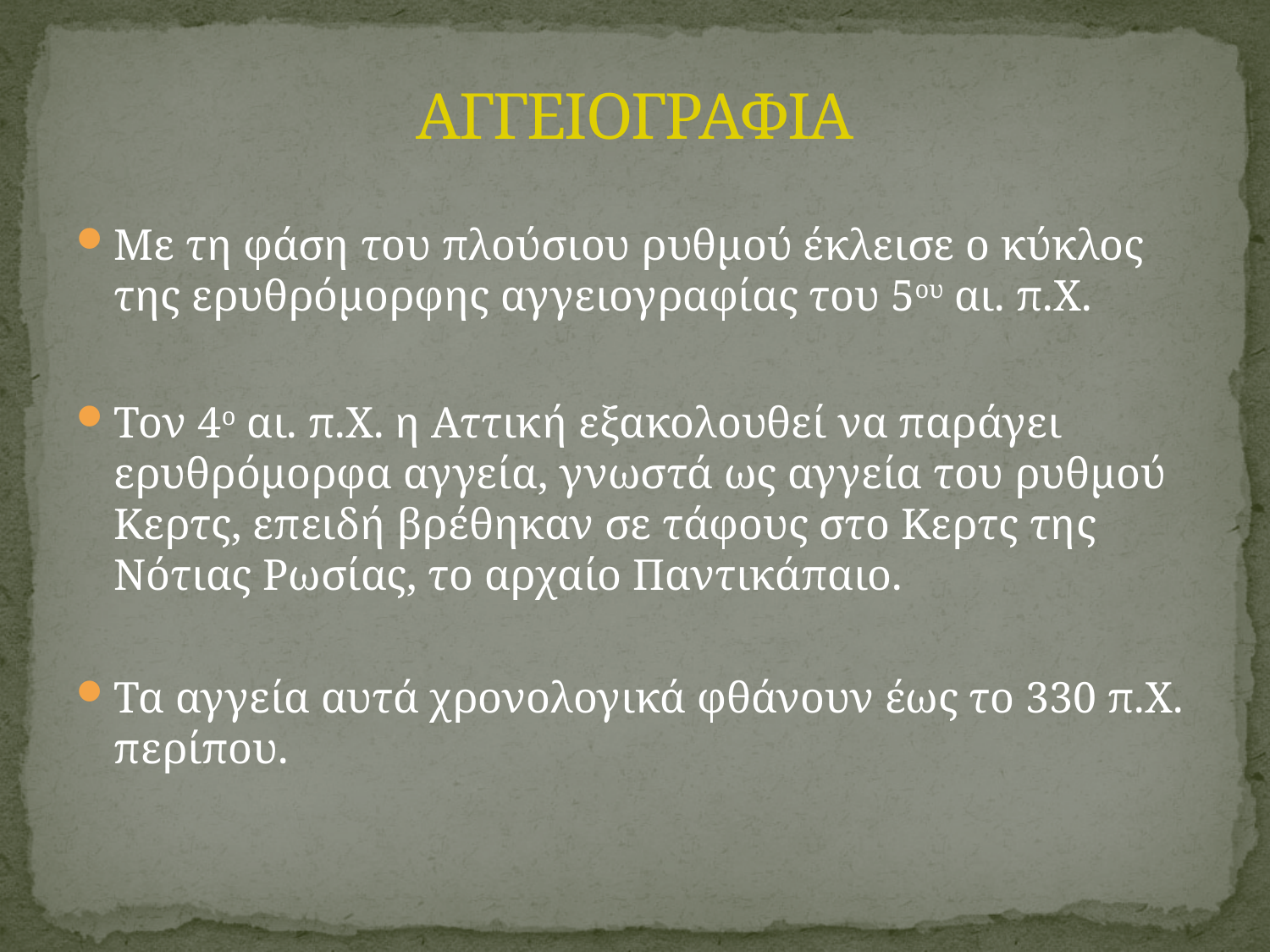

# ΑΓΓΕΙΟΓΡΑΦΙΑ
Με τη φάση του πλούσιου ρυθμού έκλεισε ο κύκλος της ερυθρόμορφης αγγειογραφίας του 5ου αι. π.Χ.

Τον 4ο αι. π.Χ. η Αττική εξακολουθεί να παράγει ερυθρόμορφα αγγεία, γνωστά ως αγγεία του ρυθμού Κερτς, επειδή βρέθηκαν σε τάφους στο Κερτς της Νότιας Ρωσίας, το αρχαίο Παντικάπαιο.

Τα αγγεία αυτά χρονολογικά φθάνουν έως το 330 π.Χ. περίπου.